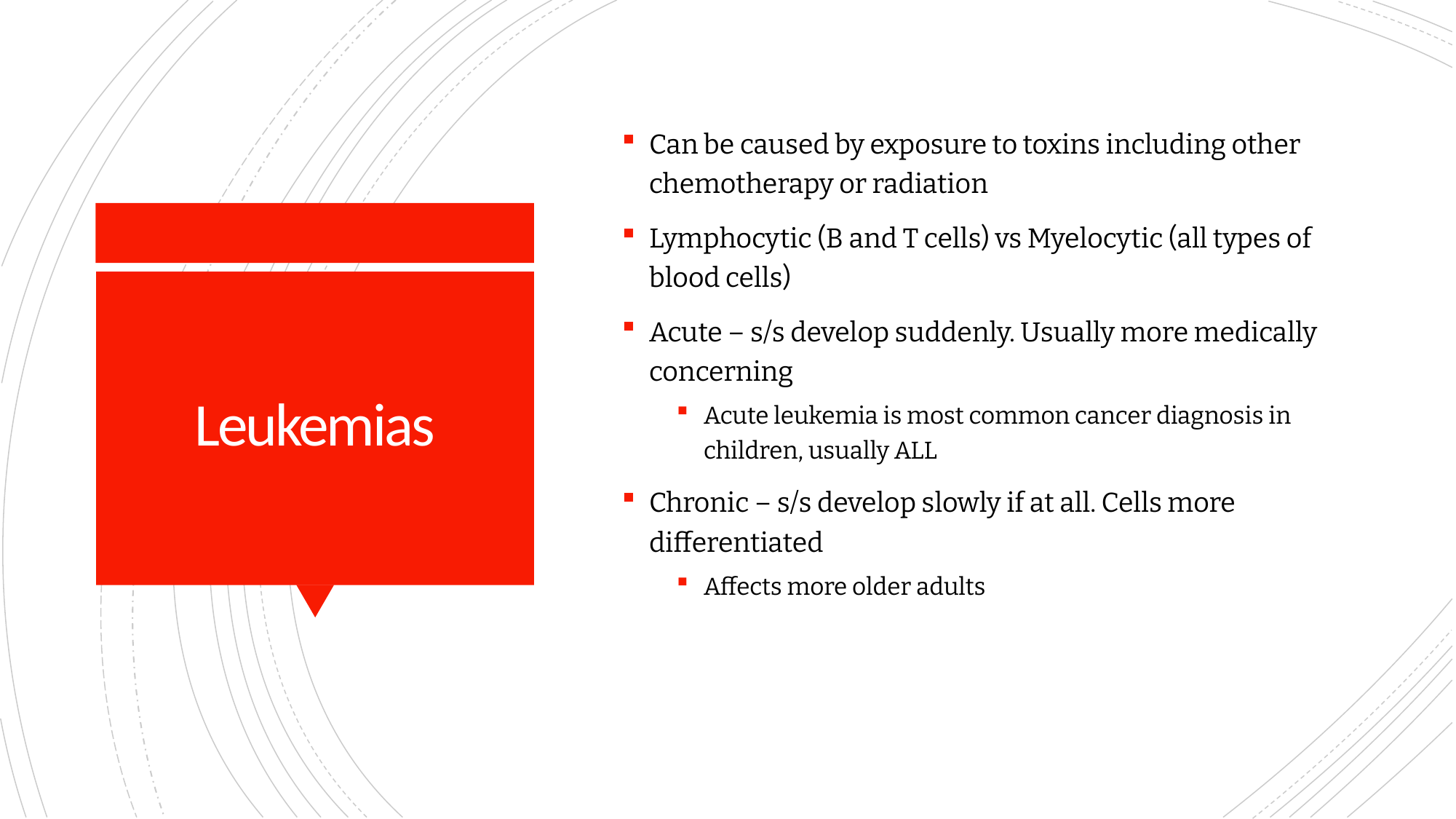

Can be caused by exposure to toxins including other chemotherapy or radiation
Lymphocytic (B and T cells) vs Myelocytic (all types of blood cells)
Acute – s/s develop suddenly. Usually more medically concerning
Acute leukemia is most common cancer diagnosis in children, usually ALL
Chronic – s/s develop slowly if at all. Cells more differentiated
Affects more older adults

# Leukemias